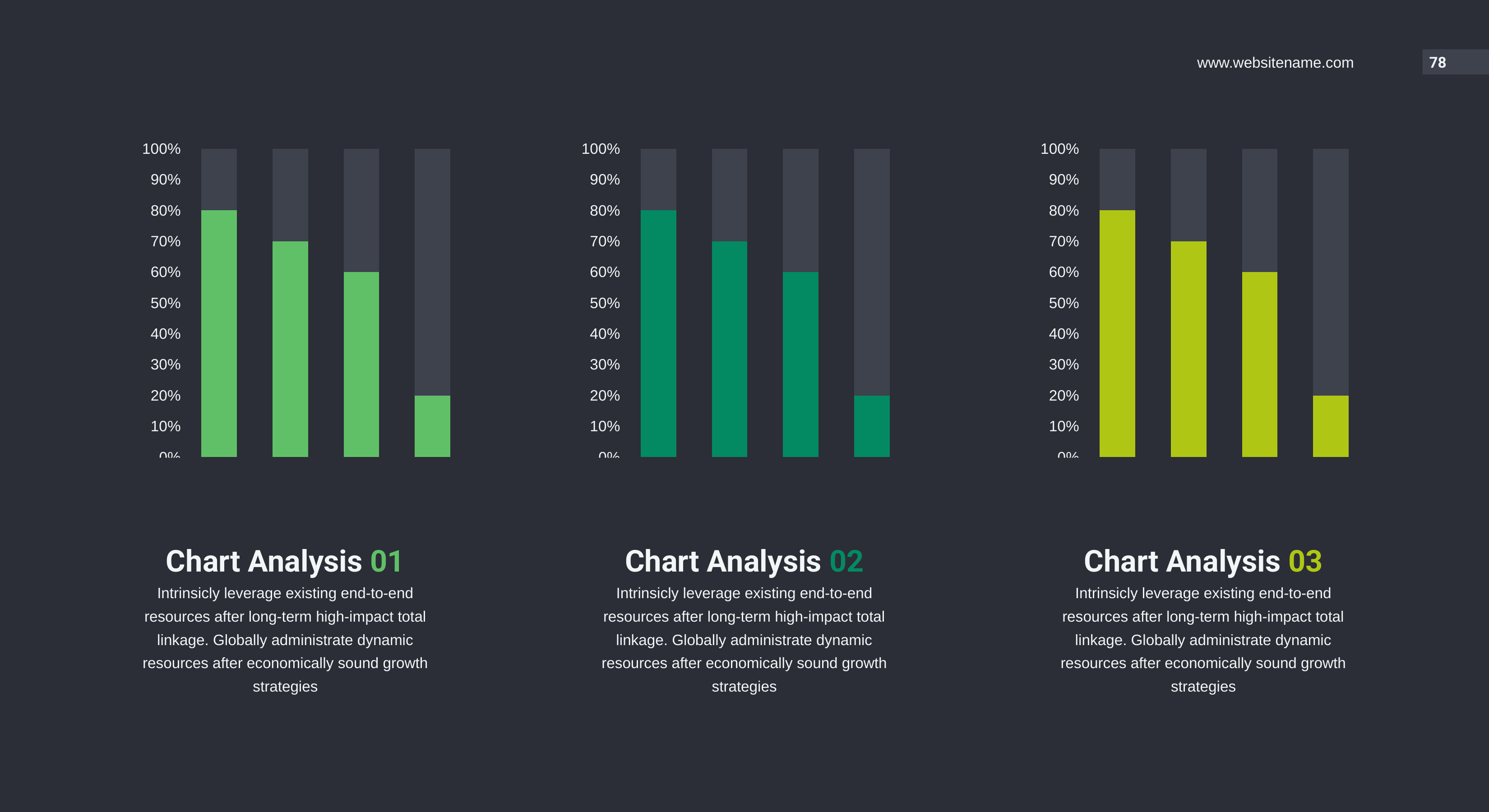

www.websitename.com
78

### Chart

| Category | Series 1 | Series 2 |
|---|---|---|
| Category 1 | 80.0 | 20.0 |
| Category 2 | 70.0 | 30.0 |
| Category 3 | 60.0 | 40.0 |
| Category 4 | 20.0 | 80.0 |

### Chart

| Category | Series 1 | Series 2 |
|---|---|---|
| Category 1 | 80.0 | 20.0 |
| Category 2 | 70.0 | 30.0 |
| Category 3 | 60.0 | 40.0 |
| Category 4 | 20.0 | 80.0 |

### Chart

| Category | Series 1 | Series 2 |
|---|---|---|
| Category 1 | 80.0 | 20.0 |
| Category 2 | 70.0 | 30.0 |
| Category 3 | 60.0 | 40.0 |
| Category 4 | 20.0 | 80.0 |
Chart Analysis 03
Intrinsicly leverage existing end-to-end resources after long-term high-impact total linkage. Globally administrate dynamic resources after economically sound growth strategies
Chart Analysis 02
Intrinsicly leverage existing end-to-end resources after long-term high-impact total linkage. Globally administrate dynamic resources after economically sound growth strategies
Chart Analysis 01
Intrinsicly leverage existing end-to-end resources after long-term high-impact total linkage. Globally administrate dynamic resources after economically sound growth strategies